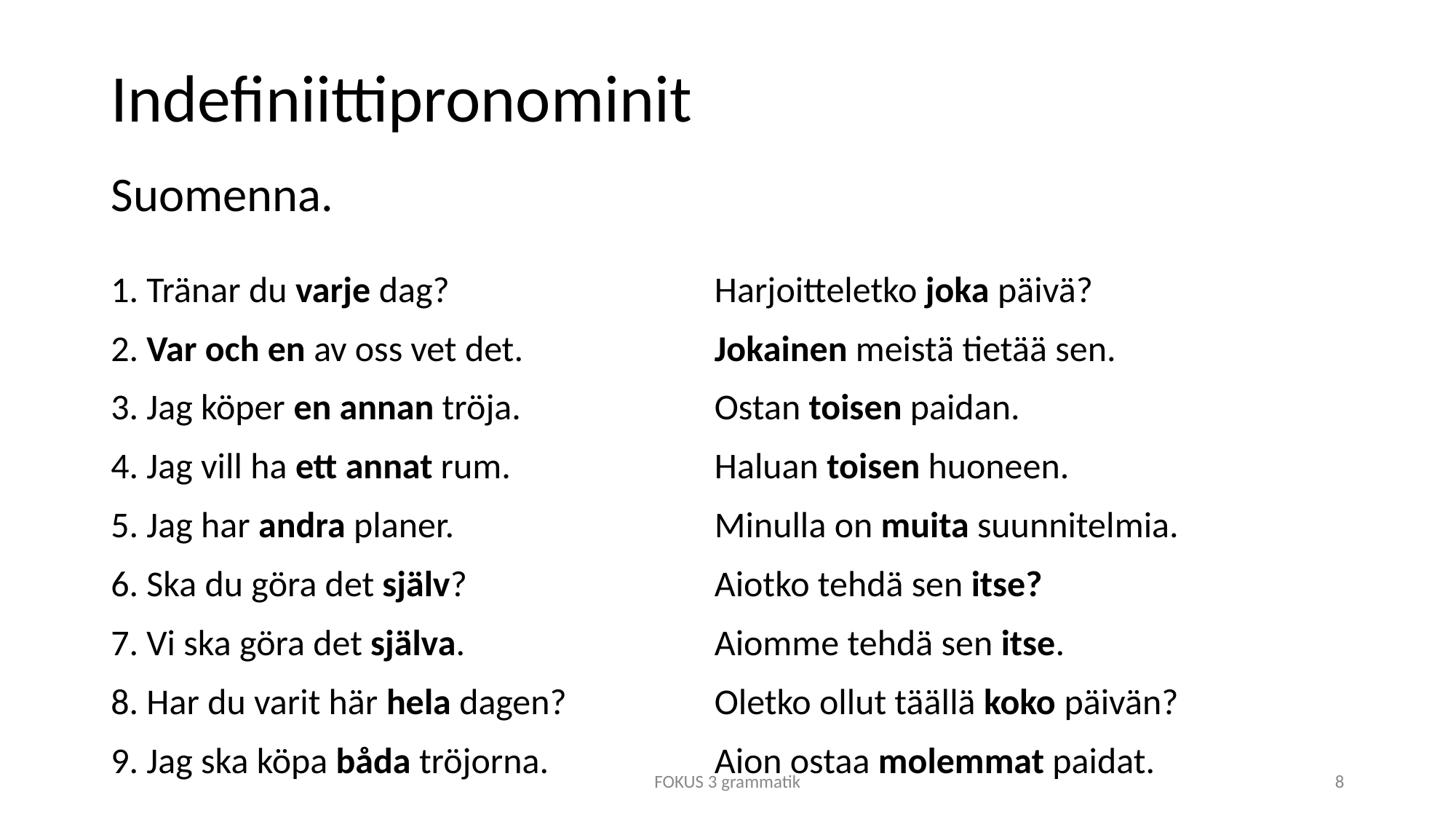

# Indefiniittipronominit
Suomenna.

1. Tränar du varje dag?
2. Var och en av oss vet det.
3. Jag köper en annan tröja.
4. Jag vill ha ett annat rum.
5. Jag har andra planer.
6. Ska du göra det själv?
7. Vi ska göra det själva.
8. Har du varit här hela dagen?
9. Jag ska köpa båda tröjorna.

Harjoitteletko joka päivä?
Jokainen meistä tietää sen.
Ostan toisen paidan.
Haluan toisen huoneen.
Minulla on muita suunnitelmia.
Aiotko tehdä sen itse?
Aiomme tehdä sen itse.
Oletko ollut täällä koko päivän?
Aion ostaa molemmat paidat.

FOKUS 3 grammatik
8